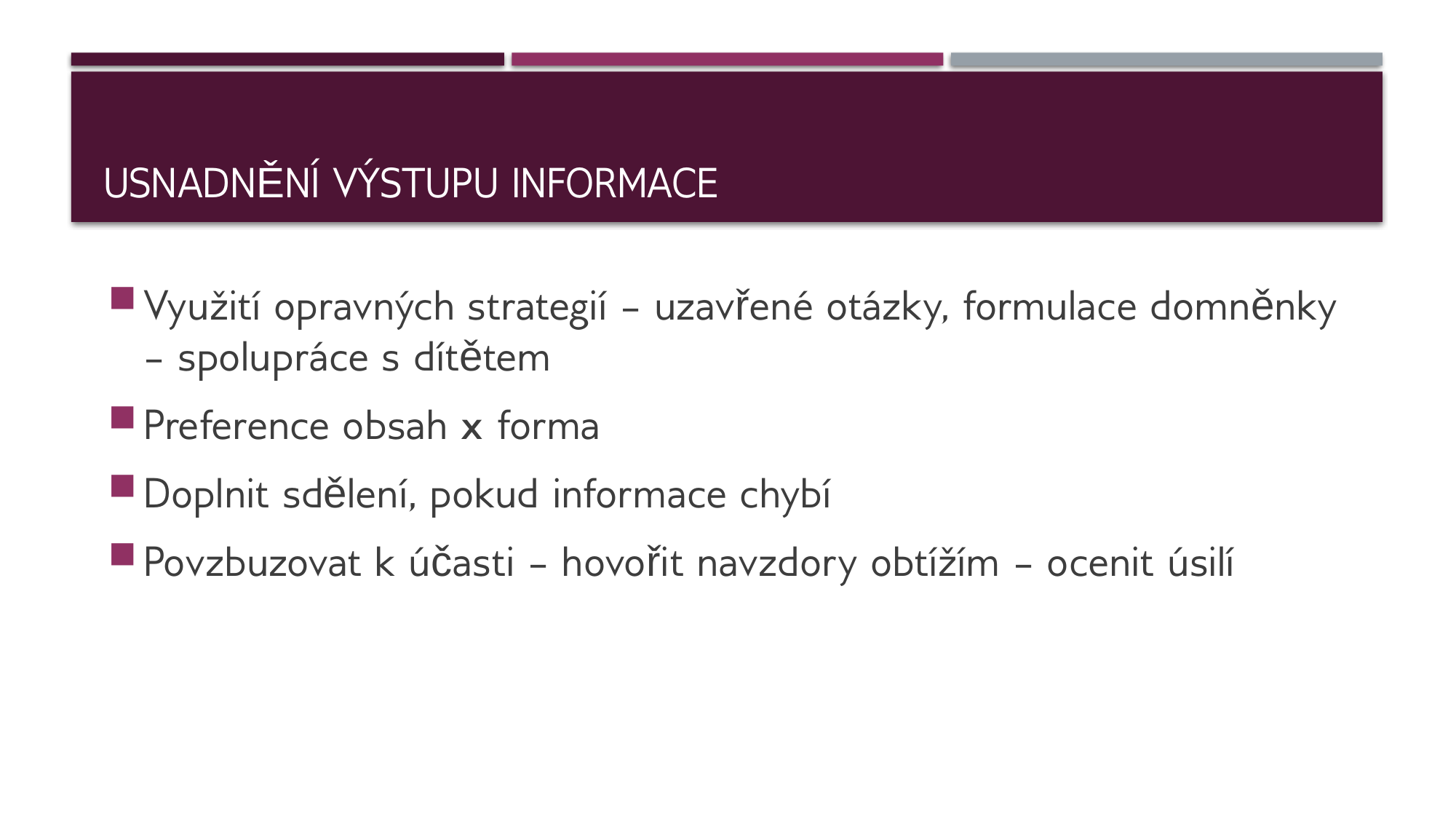

# USNADNĚNÍ VÝSTUPU INFORMACE
Využití opravných strategií – uzavřené otázky, formulace domněnky – spolupráce s dítětem
Preference obsah x forma
Doplnit sdělení, pokud informace chybí
Povzbuzovat k účasti – hovořit navzdory obtížím – ocenit úsilí